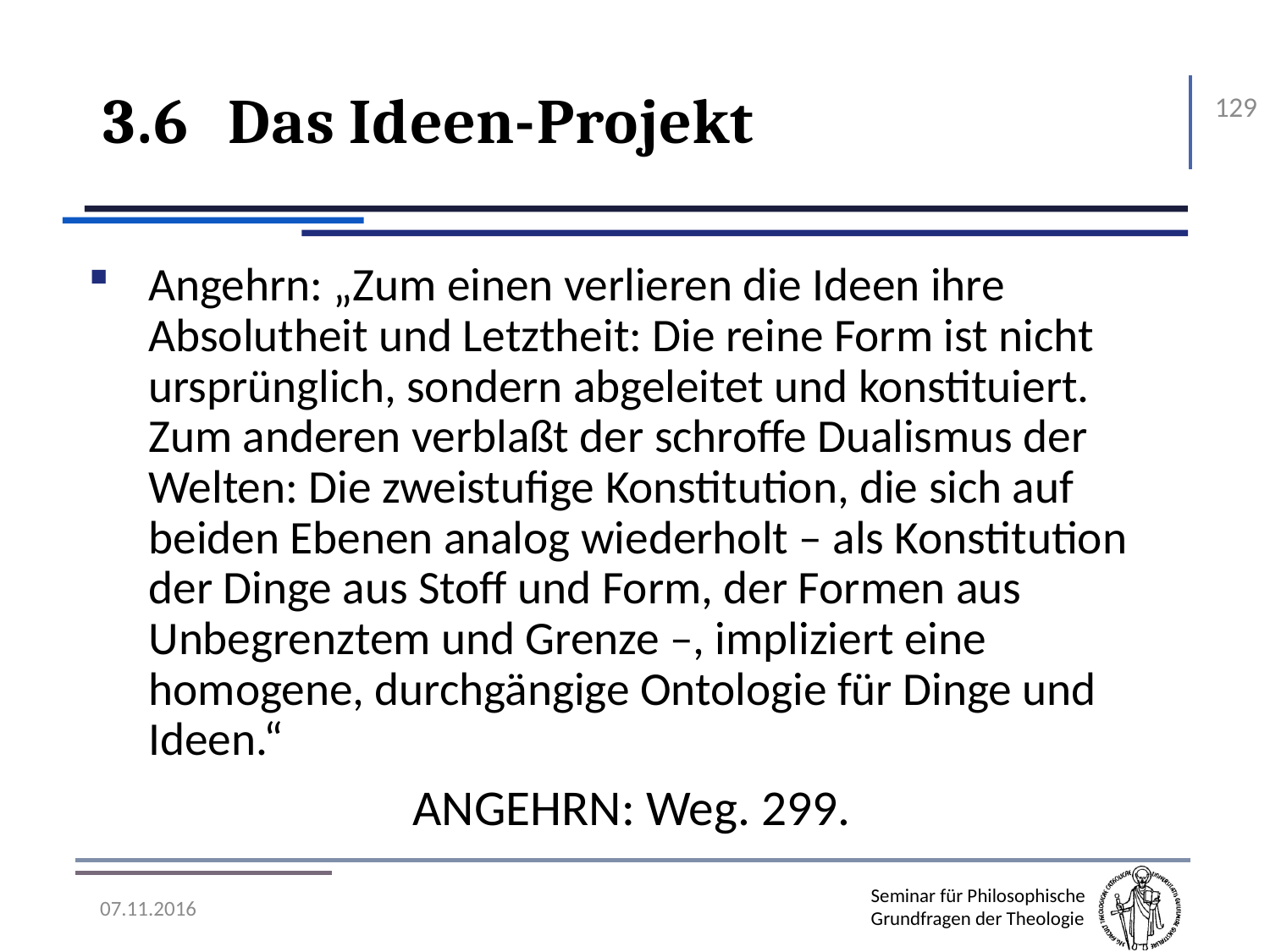

# 3.6	Das Ideen-Projekt
129
Angehrn: „Zum einen verlieren die Ideen ihre Absolutheit und Letztheit: Die reine Form ist nicht ursprünglich, sondern abgeleitet und konstituiert. Zum anderen verblaßt der schroffe Dualismus der Welten: Die zweistufige Konstitution, die sich auf beiden Ebenen analog wiederholt – als Konstitution der Dinge aus Stoff und Form, der Formen aus Unbegrenztem und Grenze –, impliziert eine homogene, durchgängige Ontologie für Dinge und Ideen.“
Angehrn: Weg. 299.
07.11.2016